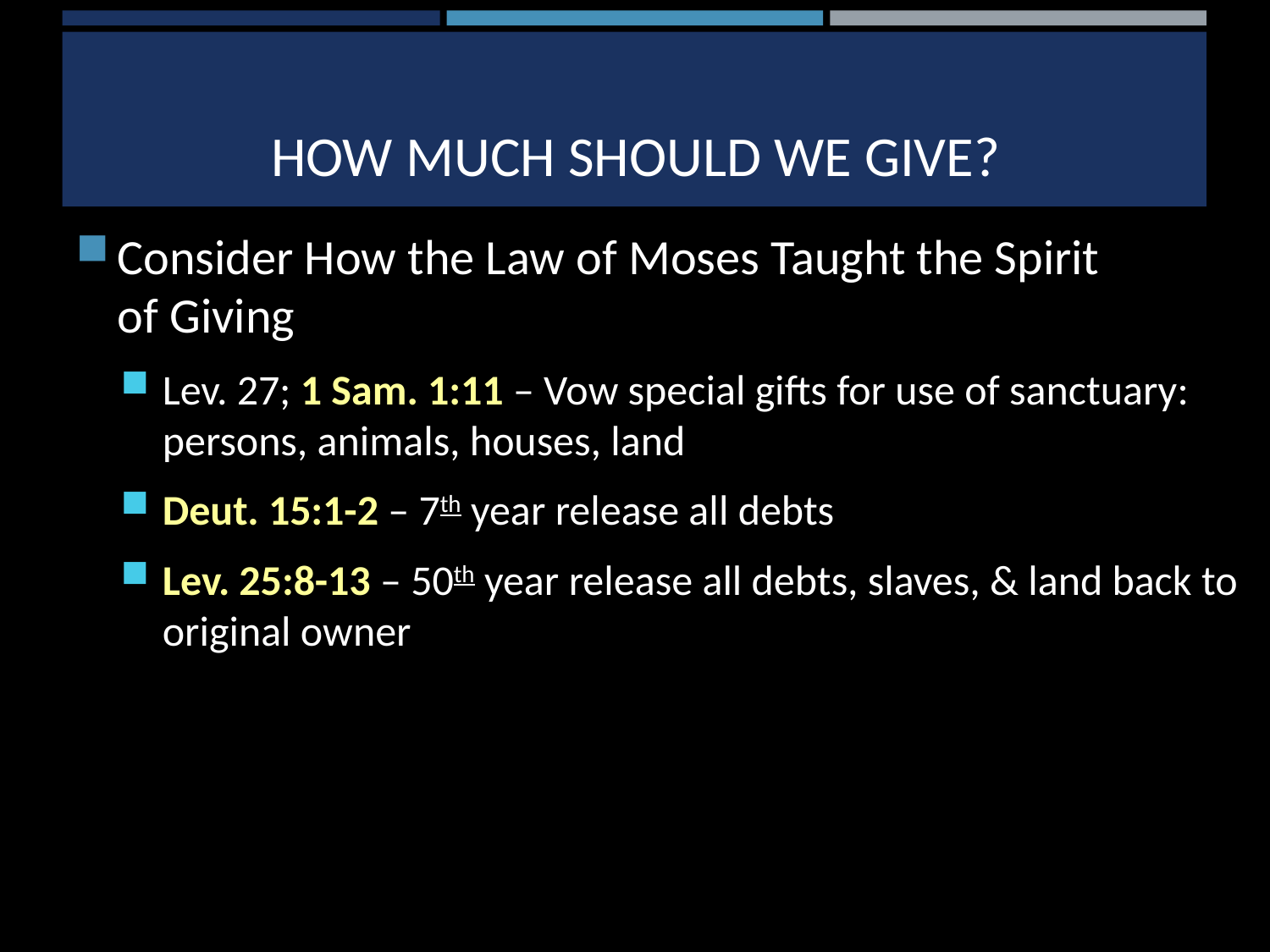

# How MUCH should we give?
Consider How the Law of Moses Taught the Spirit of Giving
Lev. 27; 1 Sam. 1:11 – Vow special gifts for use of sanctuary: persons, animals, houses, land
Deut. 15:1-2 – 7th year release all debts
Lev. 25:8-13 – 50th year release all debts, slaves, & land back to original owner